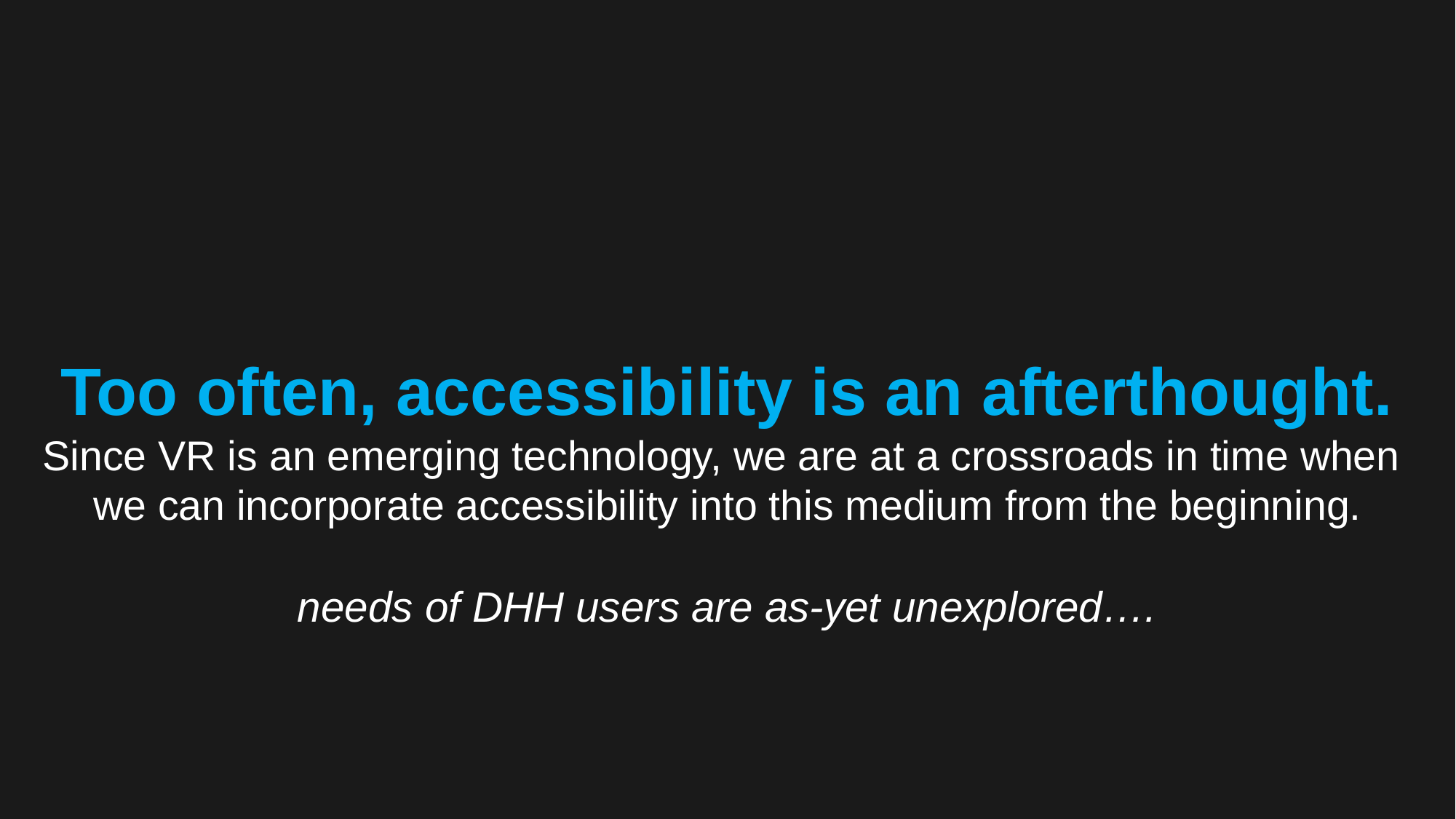

Too often, accessibility is an afterthought.
Since VR is an emerging technology, we are at a crossroads in time when
we can incorporate accessibility into this medium from the beginning.

needs of DHH users are as-yet unexplored….